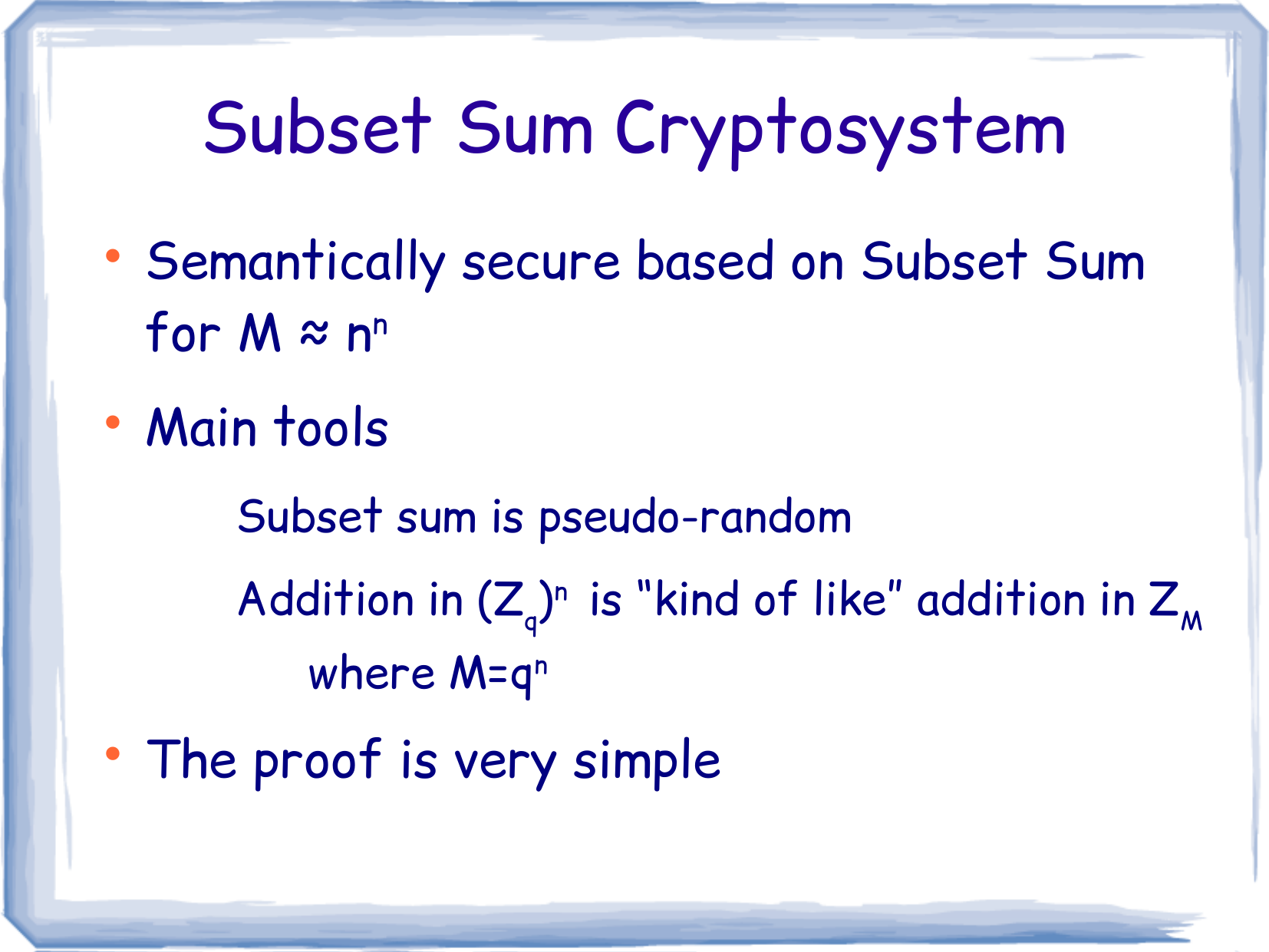

# Subset Sum Cryptosystem
Semantically secure based on Subset Sum for M ≈ nn
Main tools
Subset sum is pseudo-random
Addition in (Zq)n  is “kind of like” addition in ZM where M=qn
The proof is very simple